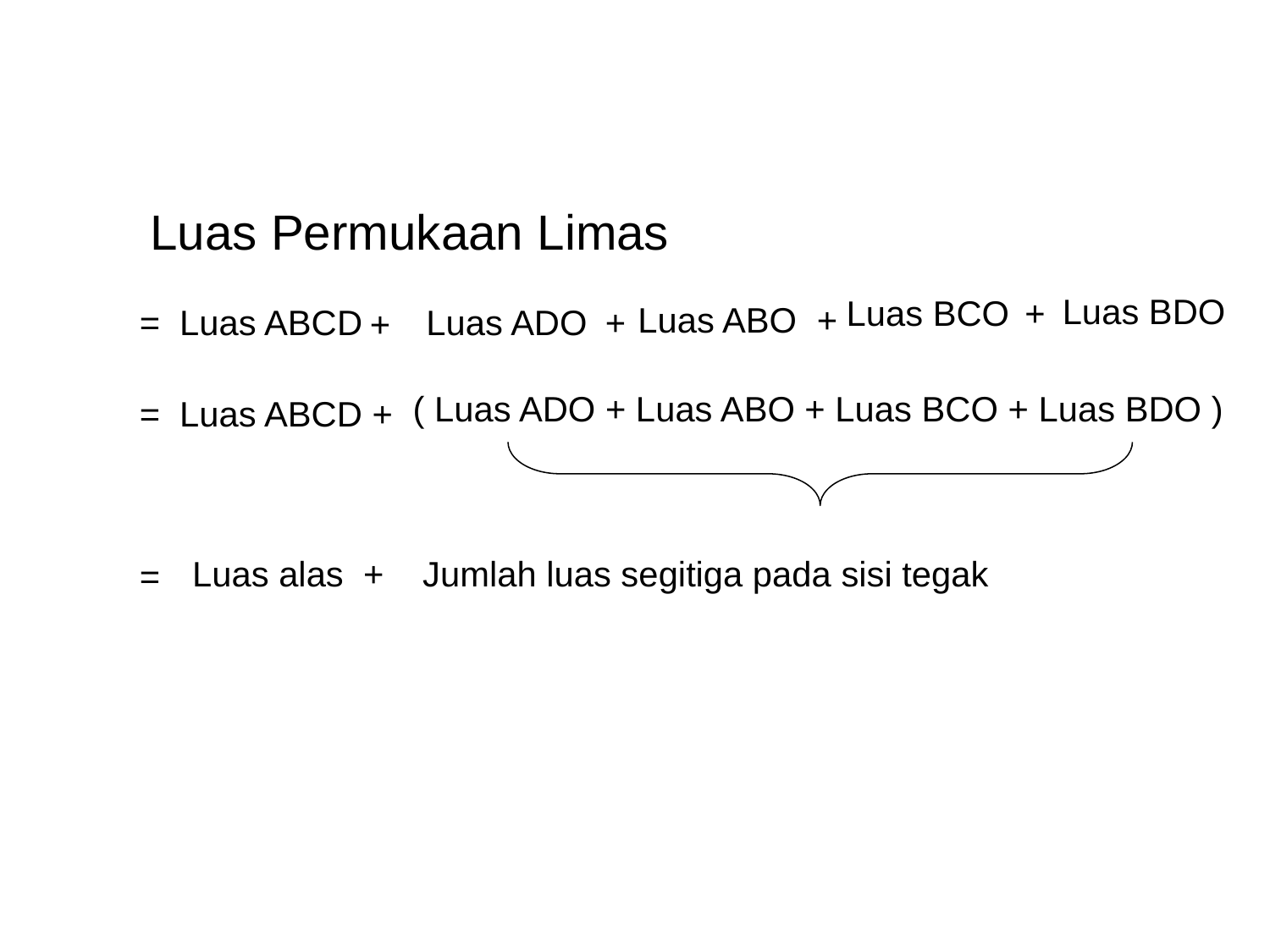

# Luas Permukaan Limas
Luas BDO
Luas BCO
+
Luas ABO
+
=  Luas ABCD
Luas ADO
+
   +
( Luas ADO + Luas ABO + Luas BCO + Luas BDO )
=  Luas ABCD +
Luas alas  +
Jumlah luas segitiga pada sisi tegak
=